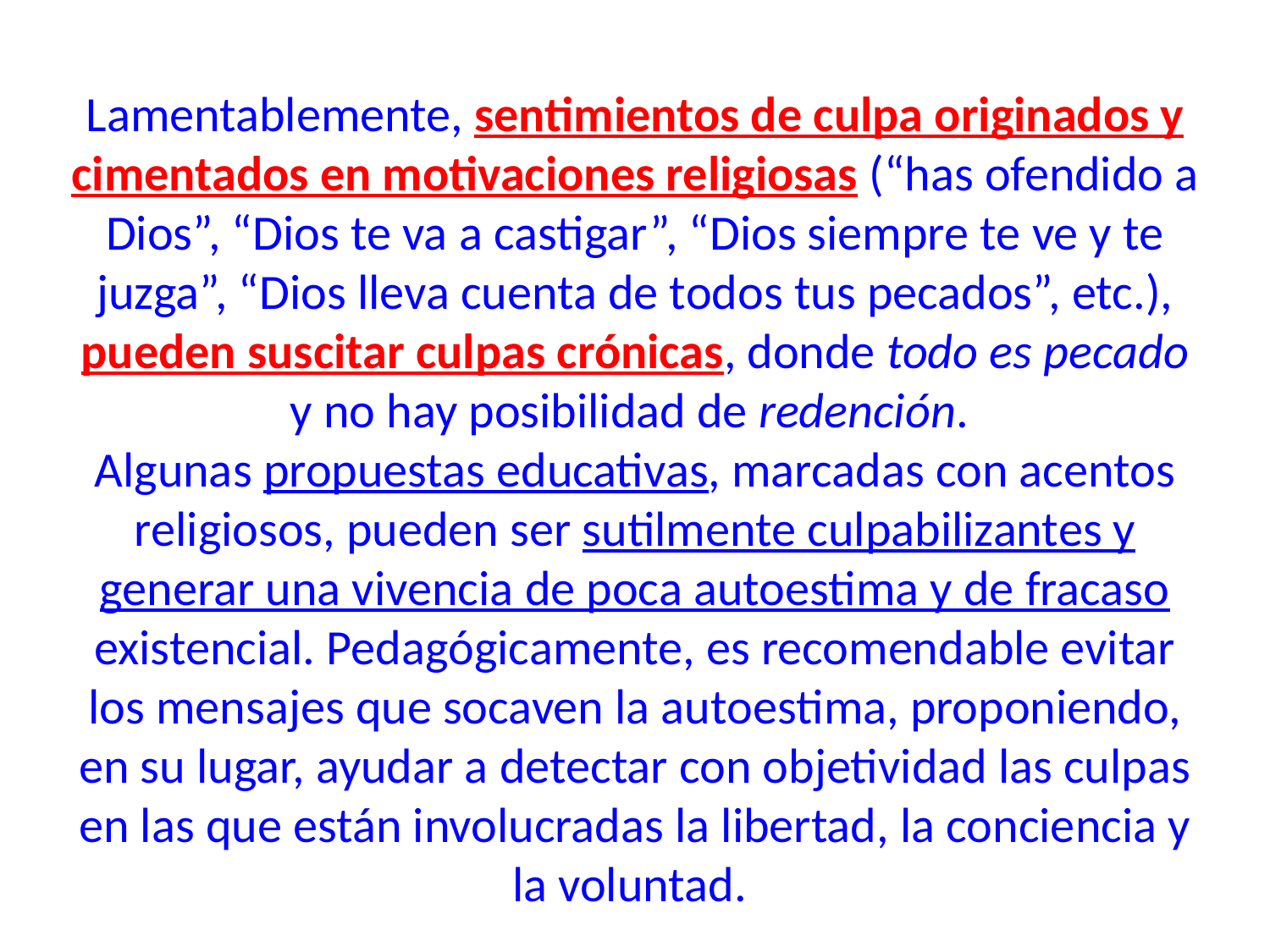

Lamentablemente, sentimientos de culpa originados y cimentados en motivaciones religiosas (“has ofendido a Dios”, “Dios te va a castigar”, “Dios siempre te ve y te juzga”, “Dios lleva cuenta de todos tus pecados”, etc.), pueden suscitar culpas crónicas, donde todo es pecado y no hay posibilidad de redención.
Algunas propuestas educativas, marcadas con acentos religiosos, pueden ser sutilmente culpabilizantes y generar una vivencia de poca autoestima y de fracaso existencial. Pedagógicamente, es recomendable evitar los mensajes que socaven la autoestima, proponiendo, en su lugar, ayudar a detectar con objetividad las culpas en las que están involucradas la libertad, la conciencia y la voluntad.